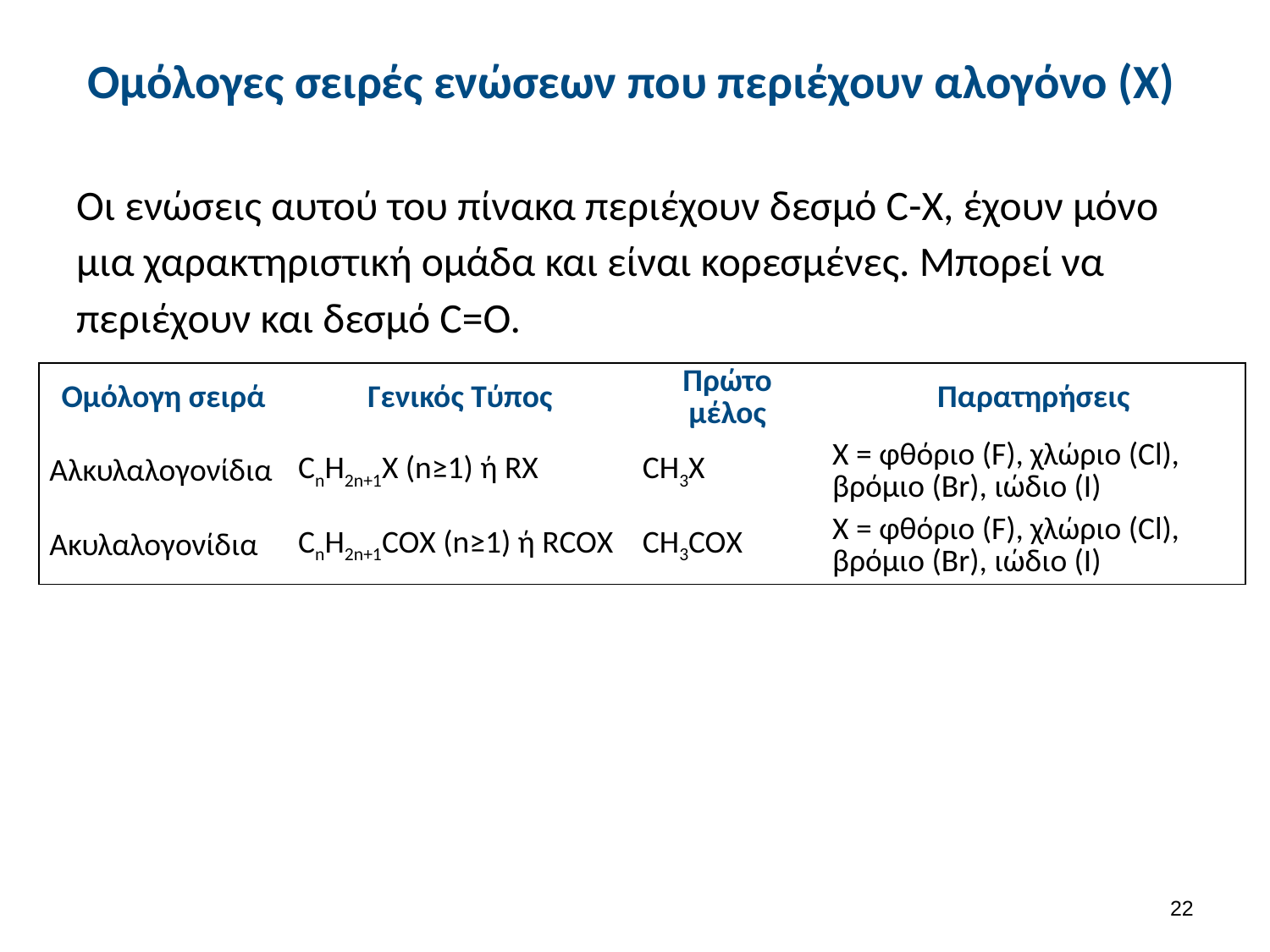

# Ομόλογες σειρές ενώσεων που περιέχουν αλογόνο (Χ)
Οι ενώσεις αυτού του πίνακα περιέχουν δεσμό C-Χ, έχουν μόνο μια χαρακτηριστική ομάδα και είναι κορεσμένες. Μπορεί να περιέχουν και δεσμό C=O.
| Ομόλογη σειρά | Γενικός Τύπος | Πρώτο μέλος | Παρατηρήσεις |
| --- | --- | --- | --- |
| Αλκυλαλογονίδια | CnH2n+1Χ (n≥1) ή RΧ | CH3Χ | Χ = φθόριο (F), χλώριο (Cl), βρόμιο (Br), ιώδιο (I) |
| Ακυλαλογονίδια | CnH2n+1COΧ (n≥1) ή RCOΧ | CH3COΧ | Χ = φθόριο (F), χλώριο (Cl), βρόμιο (Br), ιώδιο (I) |
22